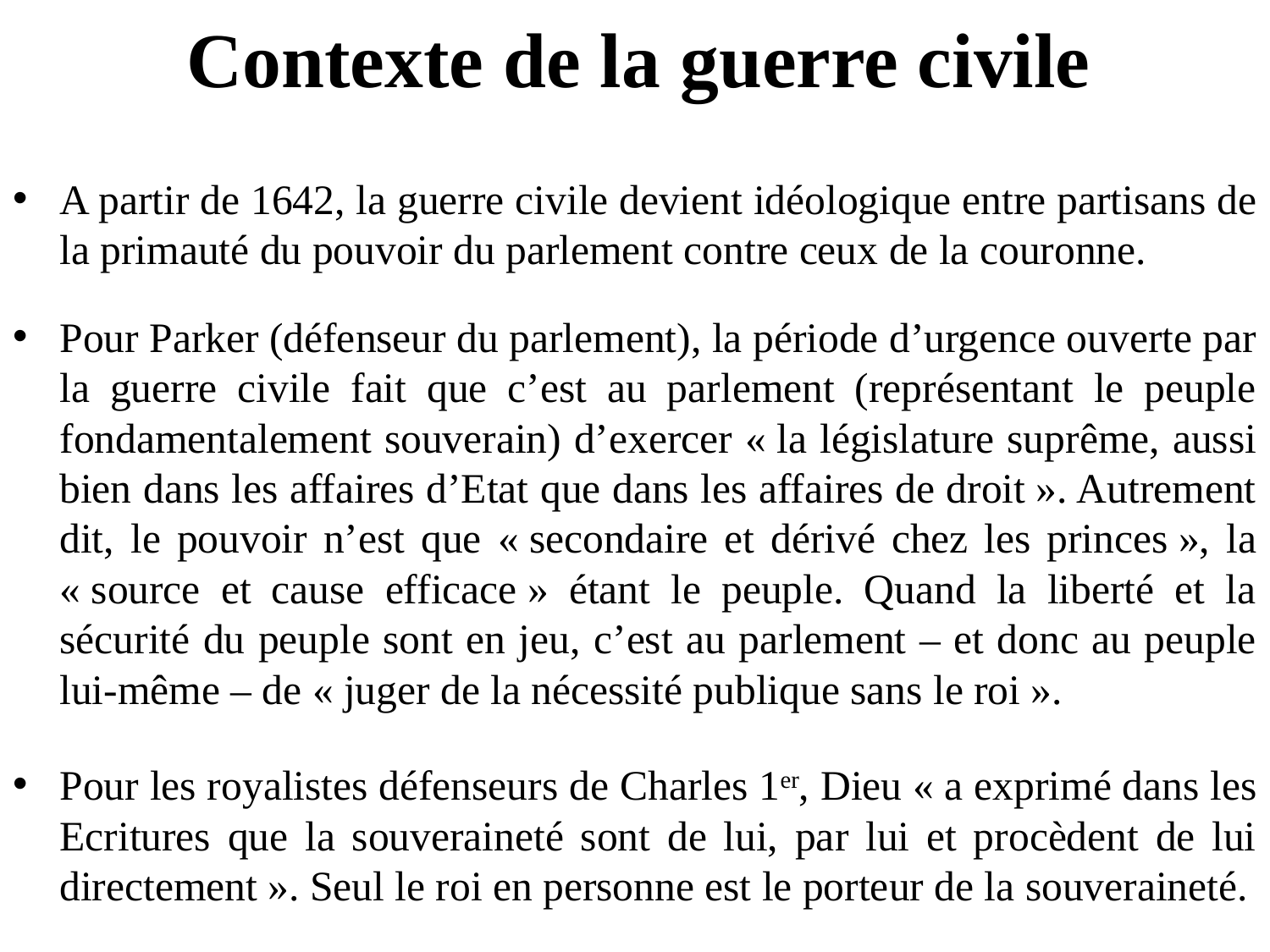

# Contexte de la guerre civile
A partir de 1642, la guerre civile devient idéologique entre partisans de la primauté du pouvoir du parlement contre ceux de la couronne.

Pour Parker (défenseur du parlement), la période d’urgence ouverte par la guerre civile fait que c’est au parlement (représentant le peuple fondamentalement souverain) d’exercer « la législature suprême, aussi bien dans les affaires d’Etat que dans les affaires de droit ». Autrement dit, le pouvoir n’est que « secondaire et dérivé chez les princes », la « source et cause efficace » étant le peuple. Quand la liberté et la sécurité du peuple sont en jeu, c’est au parlement – et donc au peuple lui-même – de « juger de la nécessité publique sans le roi ».

Pour les royalistes défenseurs de Charles 1er, Dieu « a exprimé dans les Ecritures que la souveraineté sont de lui, par lui et procèdent de lui directement ». Seul le roi en personne est le porteur de la souveraineté.